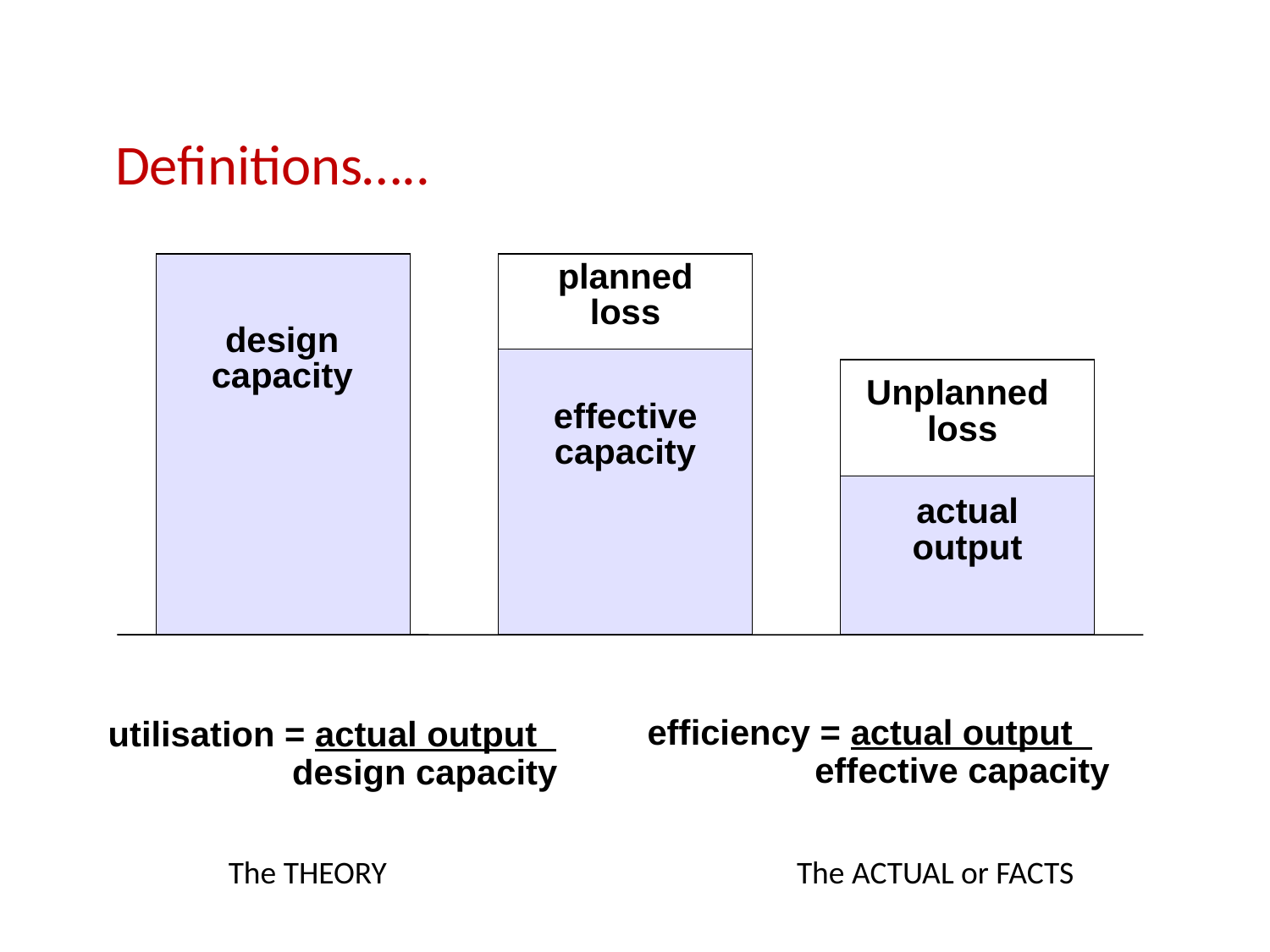

Definitions…..

planned loss
design capacity

Unplanned  loss
effective capacity

actual output

efficiency = actual output
                   effective capacity
utilisation = actual output
                   design capacity
The THEORY
The ACTUAL or FACTS